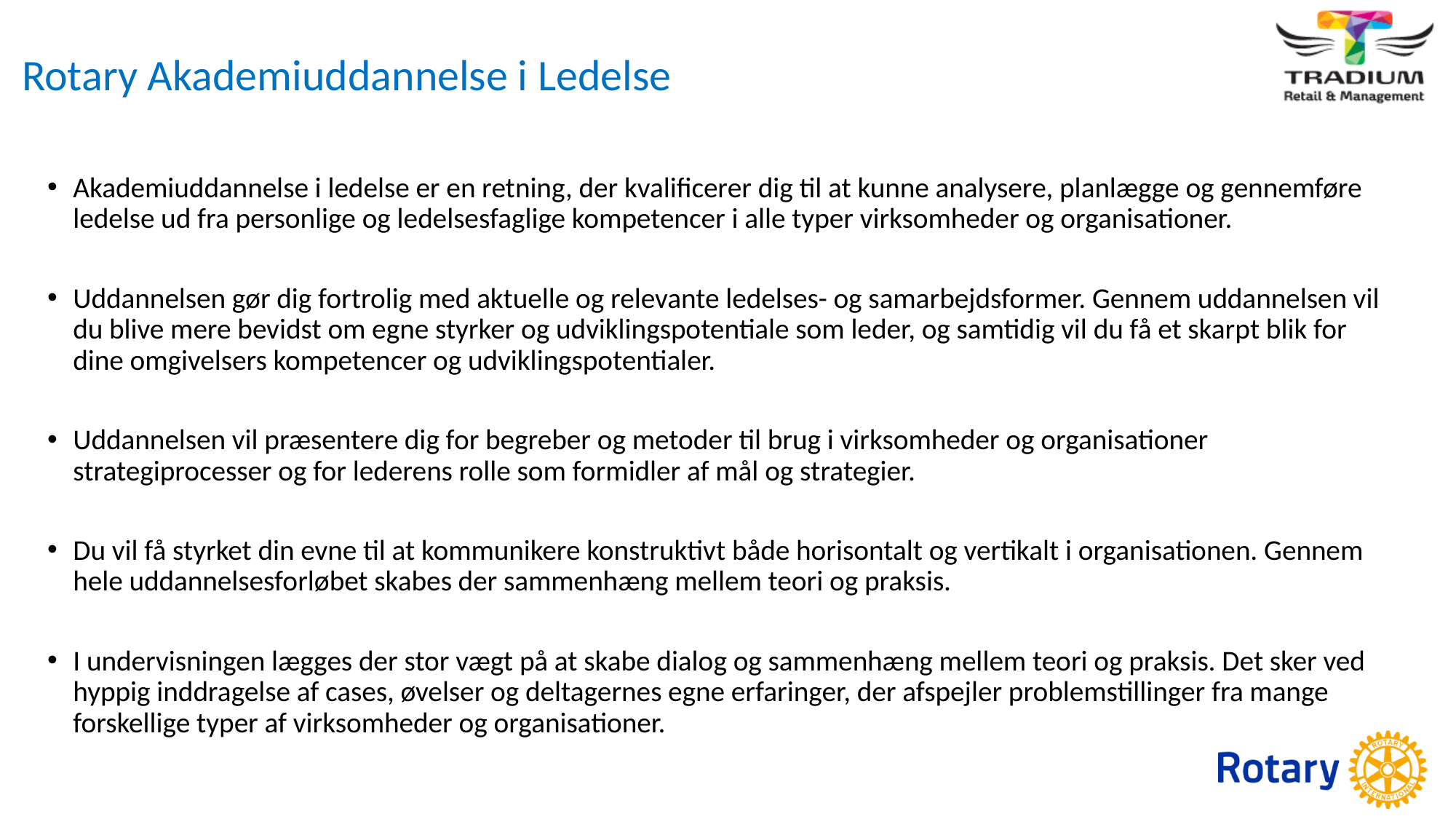

# Rotary Akademiuddannelse i Ledelse
Akademiuddannelse i ledelse er en retning, der kvalificerer dig til at kunne analysere, planlægge og gennemføre ledelse ud fra personlige og ledelsesfaglige kompetencer i alle typer virksomheder og organisationer.

Uddannelsen gør dig fortrolig med aktuelle og relevante ledelses- og samarbejdsformer. Gennem uddannelsen vil du blive mere bevidst om egne styrker og udviklingspotentiale som leder, og samtidig vil du få et skarpt blik for dine omgivelsers kompetencer og udviklingspotentialer.

Uddannelsen vil præsentere dig for begreber og metoder til brug i virksomheder og organisationer strategiprocesser og for lederens rolle som formidler af mål og strategier.

Du vil få styrket din evne til at kommunikere konstruktivt både horisontalt og vertikalt i organisationen. Gennem hele uddannelsesforløbet skabes der sammenhæng mellem teori og praksis.

I undervisningen lægges der stor vægt på at skabe dialog og sammenhæng mellem teori og praksis. Det sker ved hyppig inddragelse af cases, øvelser og deltagernes egne erfaringer, der afspejler problemstillinger fra mange forskellige typer af virksomheder og organisationer.